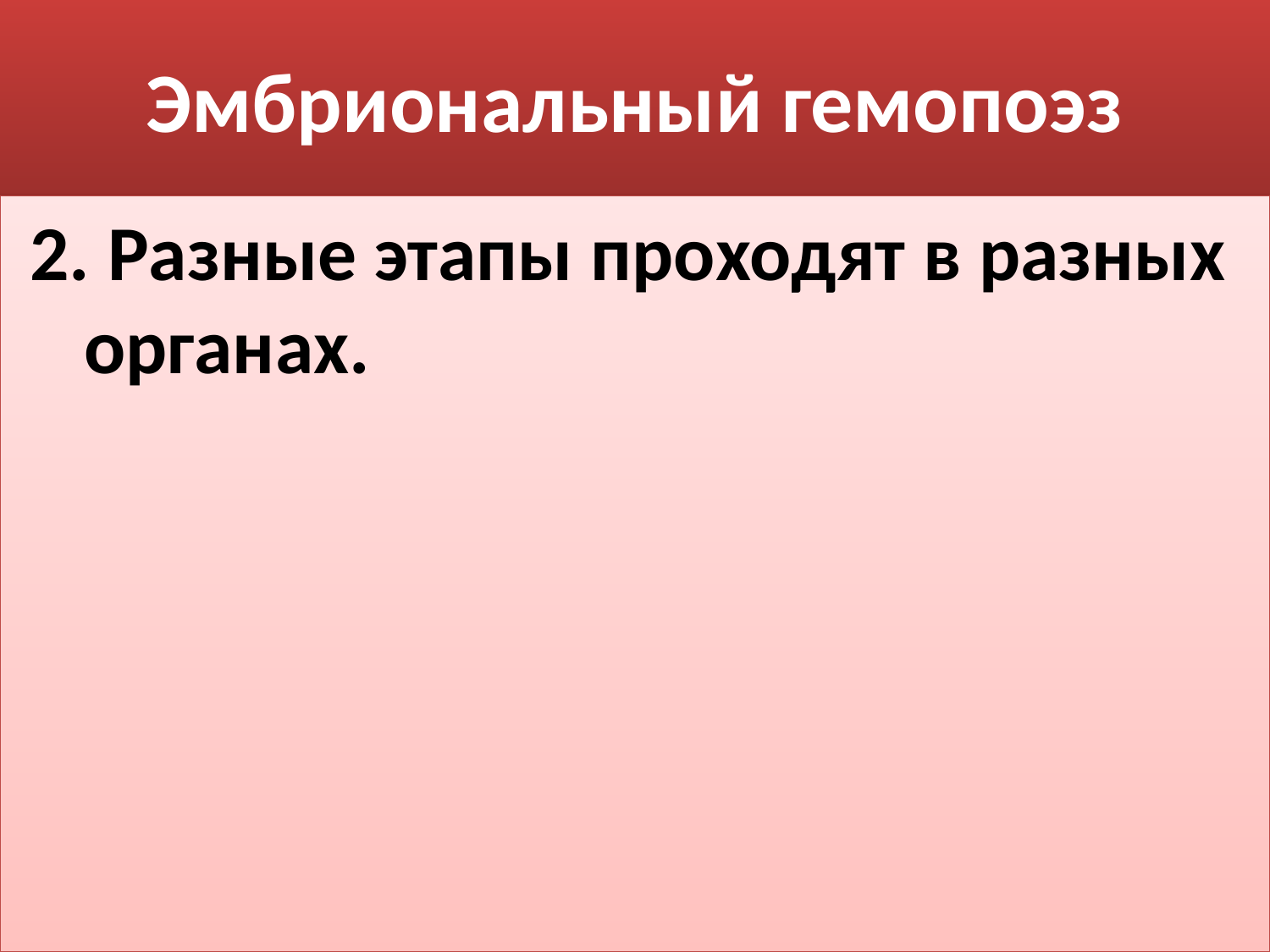

# Эмбриональный гемопоэз
 2. Разные этапы проходят в разных органах.